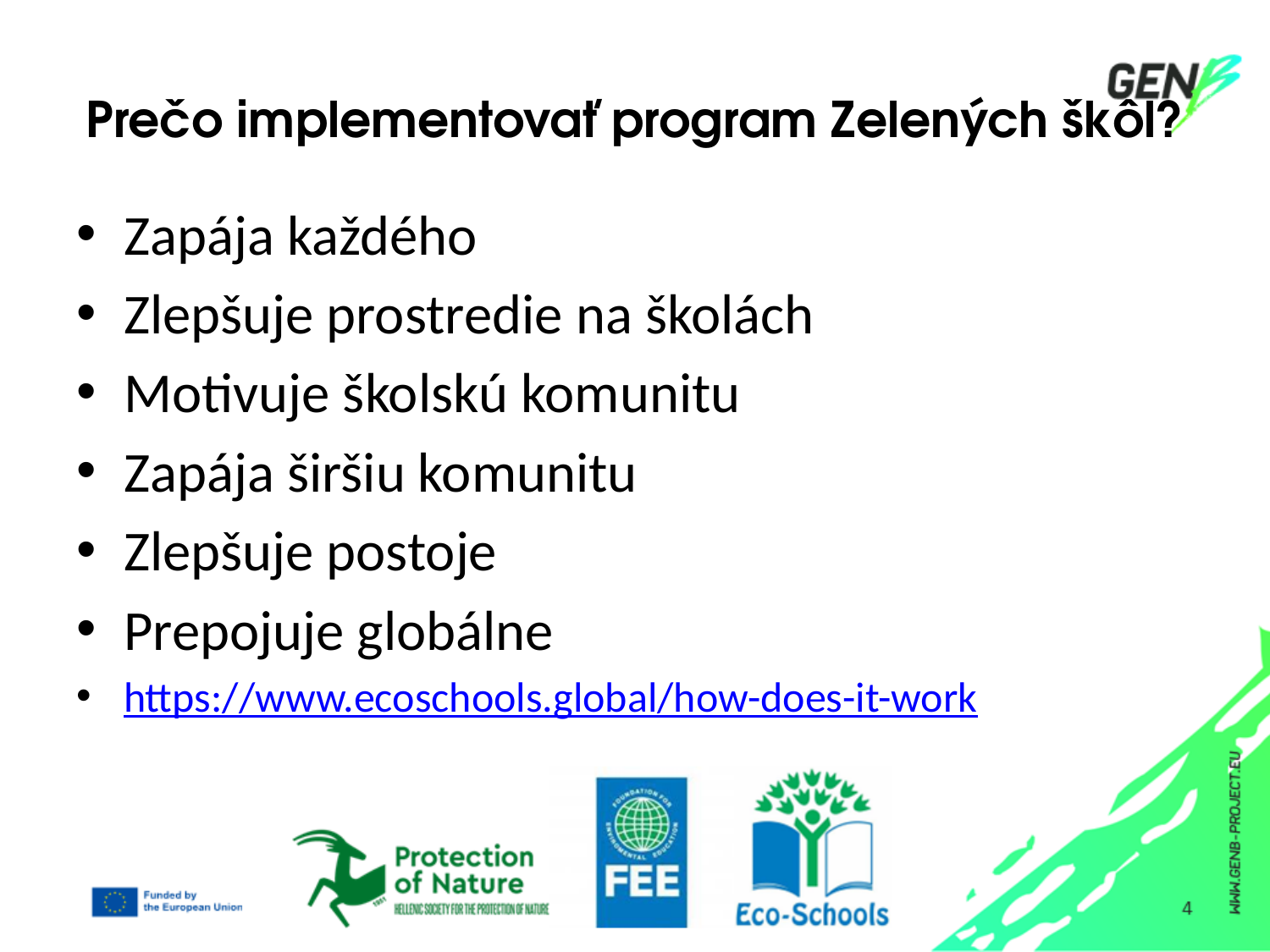

# Prečo implementovať program Zelených škôl?
Zapája každého
Zlepšuje prostredie na školách
Motivuje školskú komunitu
Zapája širšiu komunitu
Zlepšuje postoje
Prepojuje globálne
https://www.ecoschools.global/how-does-it-work